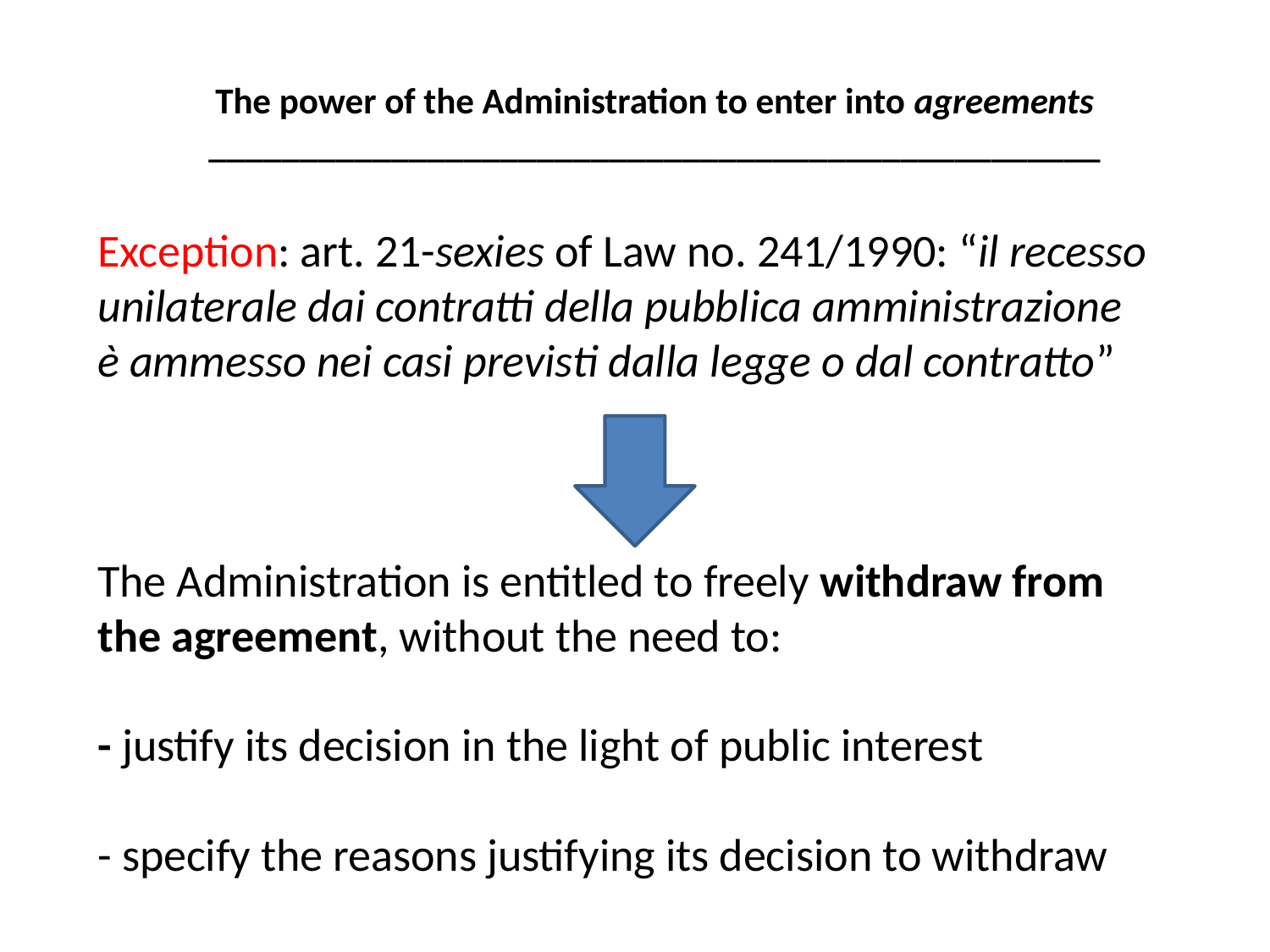

The power of the Administration to enter into agreements
_________________________________________________
# Exception: art. 21-sexies of Law no. 241/1990: “il recesso unilaterale dai contratti della pubblica amministrazione è ammesso nei casi previsti dalla legge o dal contratto” The Administration is entitled to freely withdraw from the agreement, without the need to: - justify its decision in the light of public interest - specify the reasons justifying its decision to withdraw